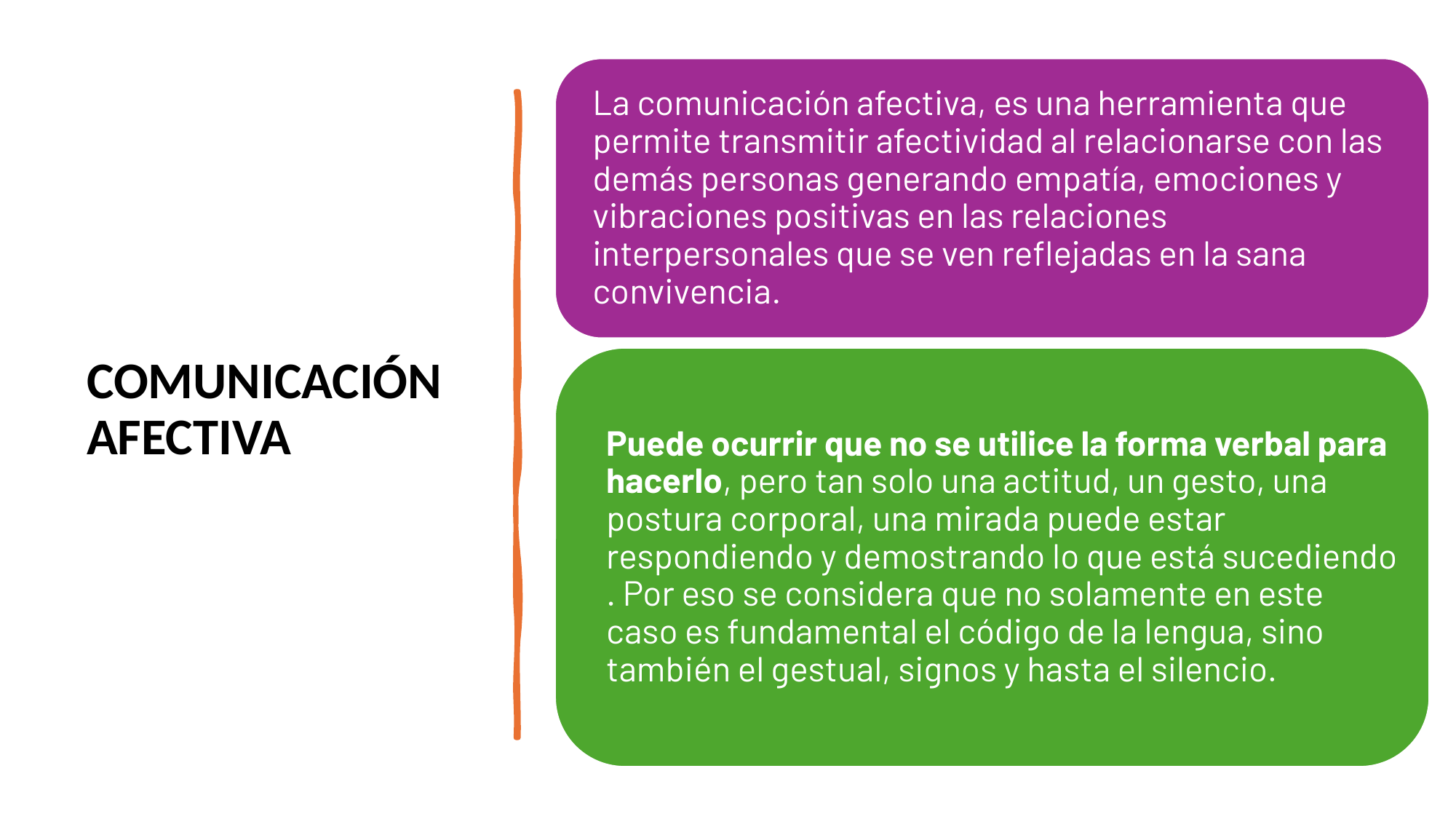

La comunicación afectiva, es una herramienta que permite transmitir afectividad al relacionarse con las demás personas generando empatía, emociones y vibraciones positivas en las relaciones interpersonales que se ven reflejadas en la sana convivencia.
Puede ocurrir que no se utilice la forma verbal para hacerlo, pero tan solo una actitud, un gesto, una postura corporal, una mirada puede estar respondiendo y demostrando lo que está sucediendo . Por eso se considera que no solamente en este caso es fundamental el código de la lengua, sino también el gestual, signos y hasta el silencio.
# COMUNICACIÓN AFECTIVA